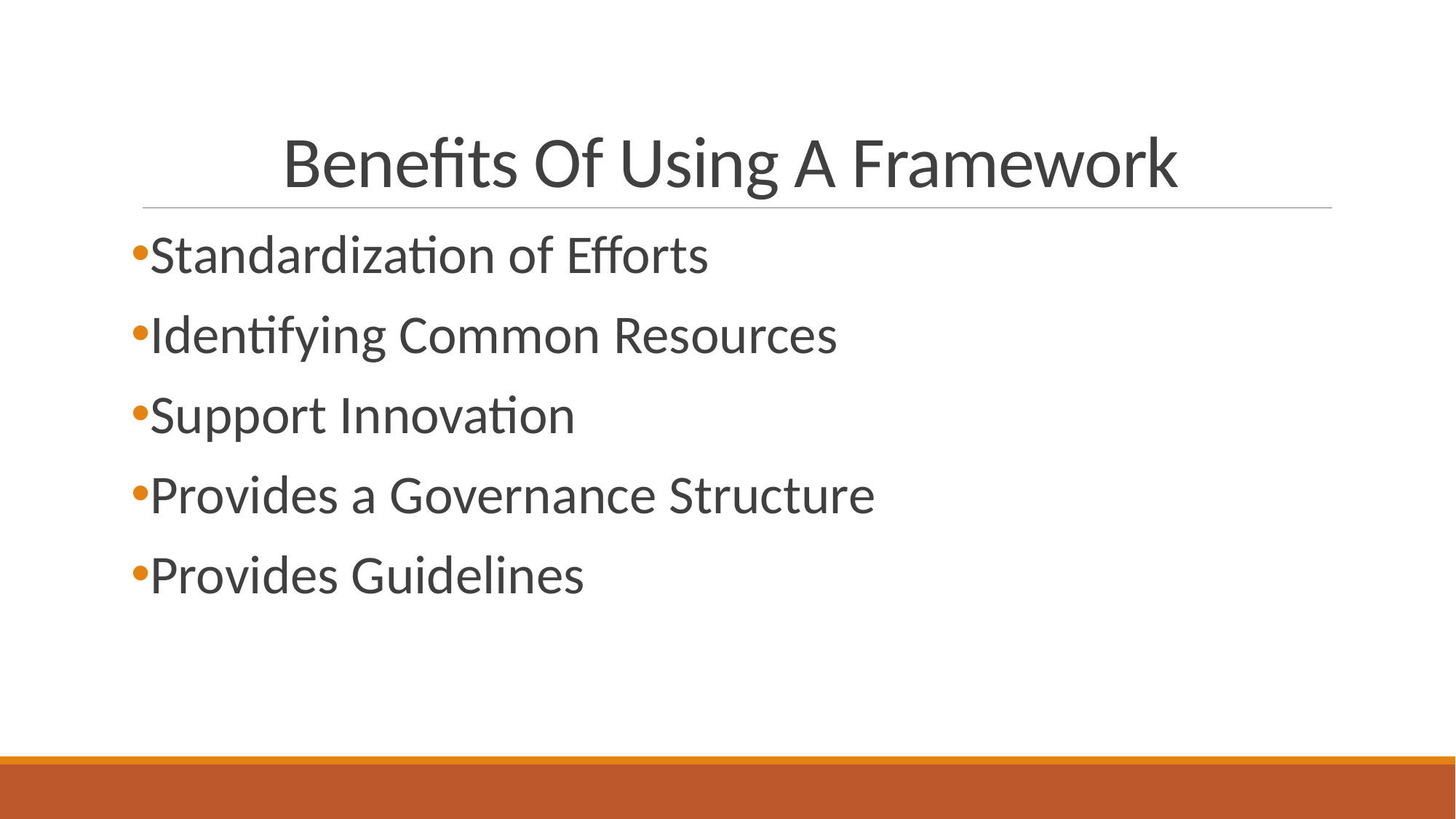

# Benefits Of Using A Framework
Standardization of Efforts
Identifying Common Resources
Support Innovation
Provides a Governance Structure
Provides Guidelines